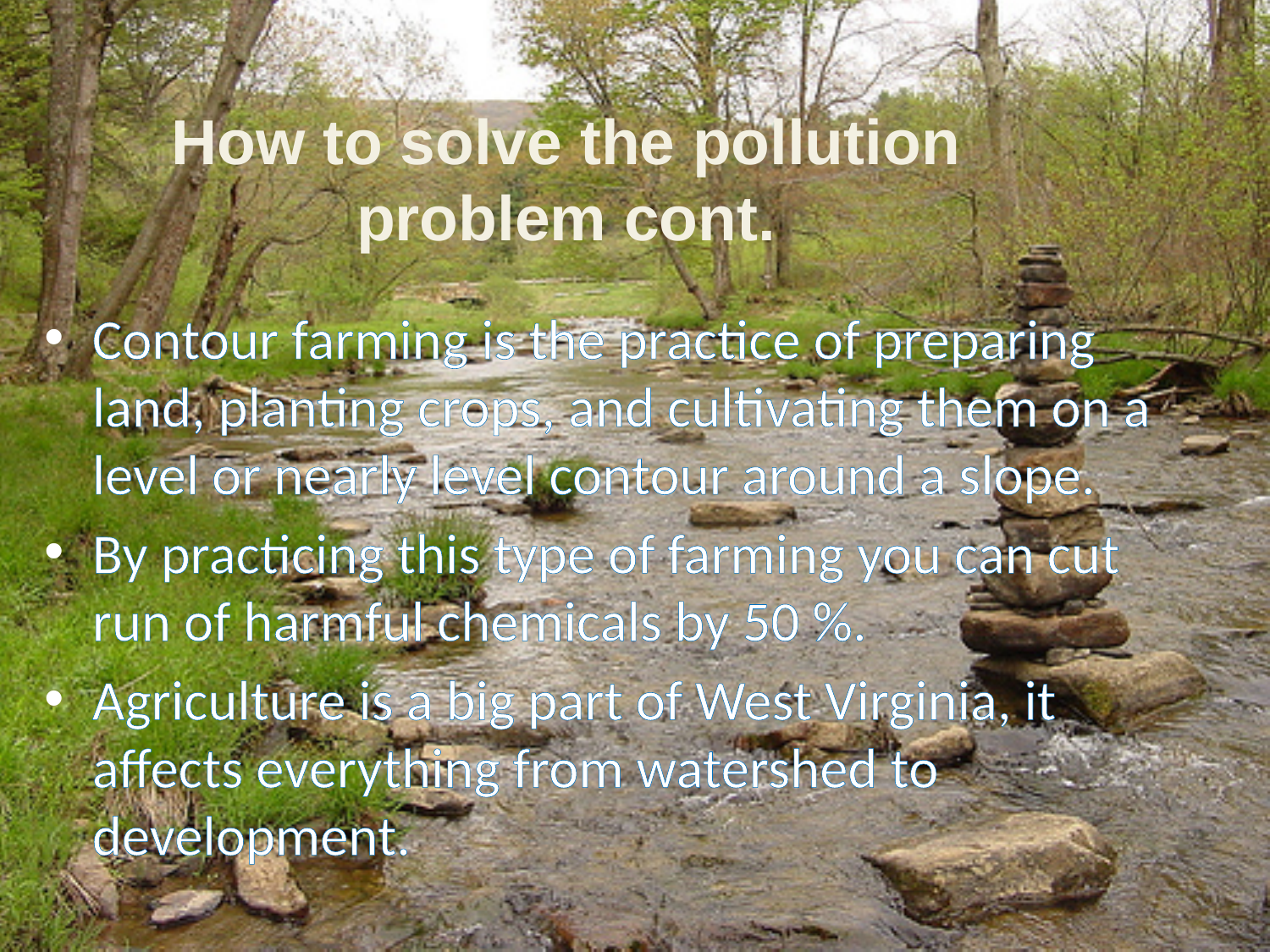

How to solve the pollution problem cont.
Contour farming is the practice of preparing land, planting crops, and cultivating them on a level or nearly level contour around a slope.
By practicing this type of farming you can cut run of harmful chemicals by 50 %.
Agriculture is a big part of West Virginia, it affects everything from watershed to development.